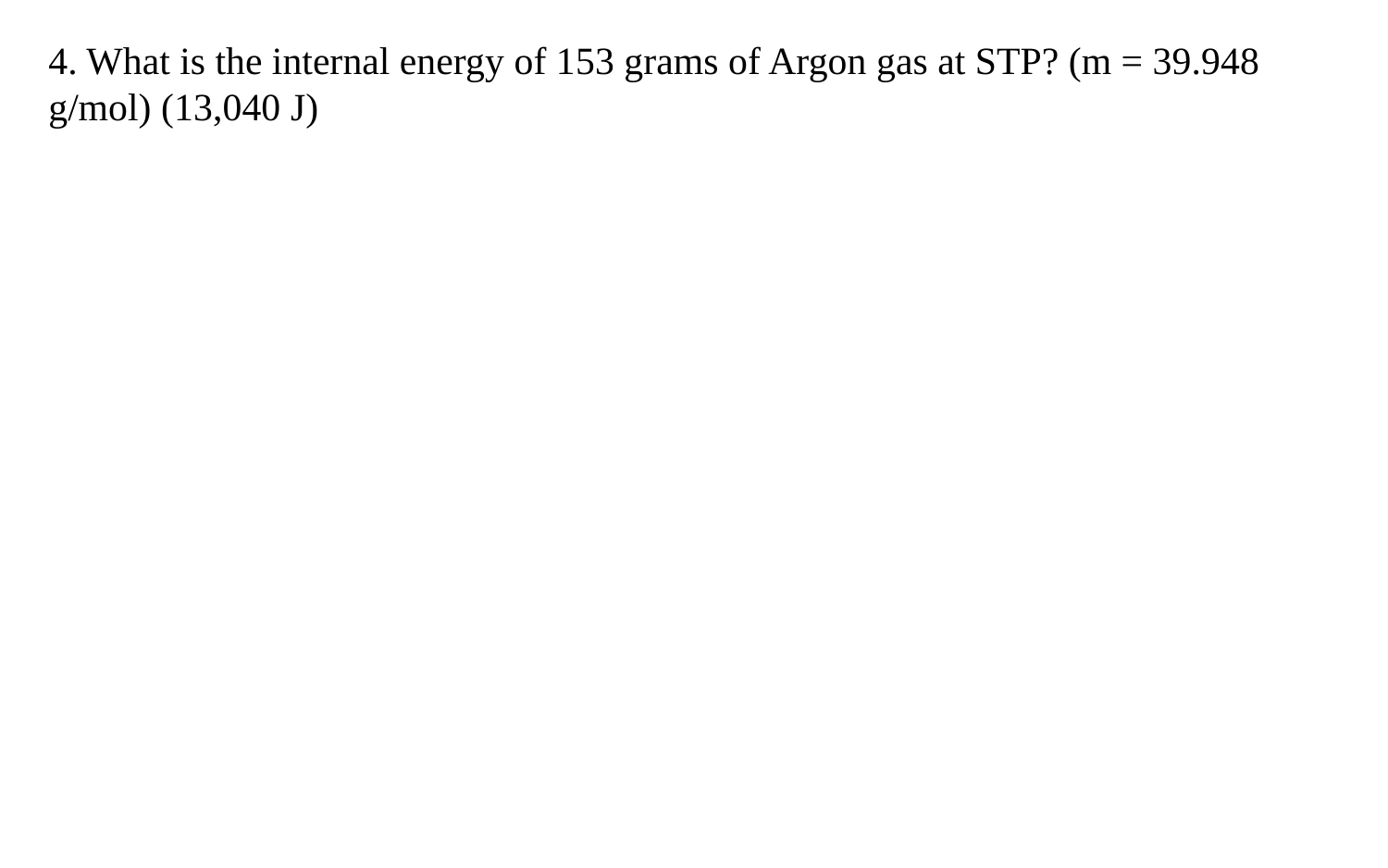

4. What is the internal energy of 153 grams of Argon gas at STP? (m = 39.948 g/mol) (13,040 J)